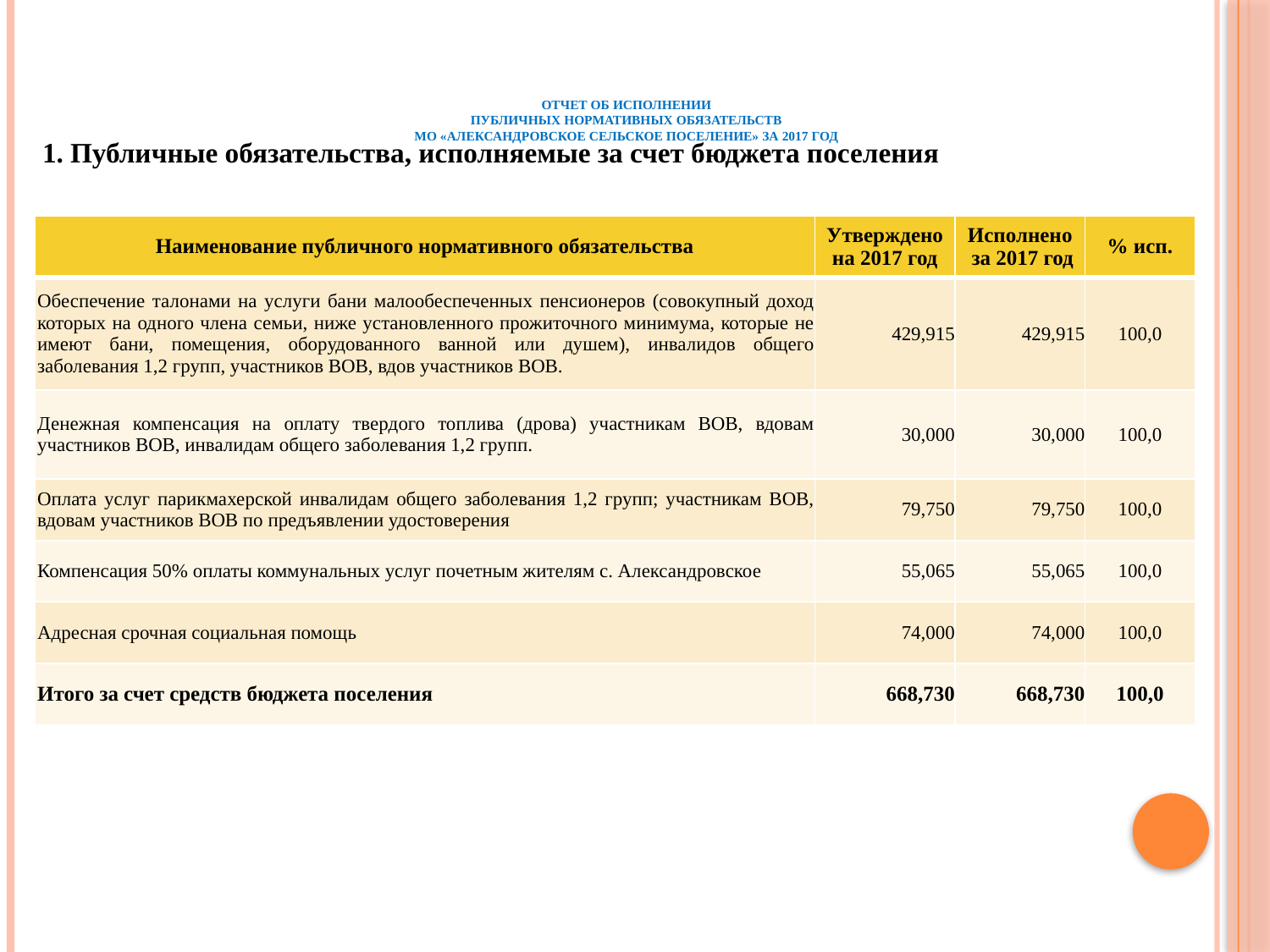

# Отчет об исполнении публичных нормативных обязательств МО «Александровское сельское поселение» за 2017 год
1. Публичные обязательства, исполняемые за счет бюджета поселения

| Наименование публичного нормативного обязательства | Утверждено на 2017 год | Исполнено за 2017 год | % исп. |
| --- | --- | --- | --- |
| Обеспечение талонами на услуги бани малообеспеченных пенсионеров (совокупный доход которых на одного члена семьи, ниже установленного прожиточного минимума, которые не имеют бани, помещения, оборудованного ванной или душем), инвалидов общего заболевания 1,2 групп, участников ВОВ, вдов участников ВОВ. | 429,915 | 429,915 | 100,0 |
| Денежная компенсация на оплату твердого топлива (дрова) участникам ВОВ, вдовам участников ВОВ, инвалидам общего заболевания 1,2 групп. | 30,000 | 30,000 | 100,0 |
| Оплата услуг парикмахерской инвалидам общего заболевания 1,2 групп; участникам ВОВ, вдовам участников ВОВ по предъявлении удостоверения | 79,750 | 79,750 | 100,0 |
| Компенсация 50% оплаты коммунальных услуг почетным жителям с. Александровское | 55,065 | 55,065 | 100,0 |
| Адресная срочная социальная помощь | 74,000 | 74,000 | 100,0 |
| Итого за счет средств бюджета поселения | 668,730 | 668,730 | 100,0 |